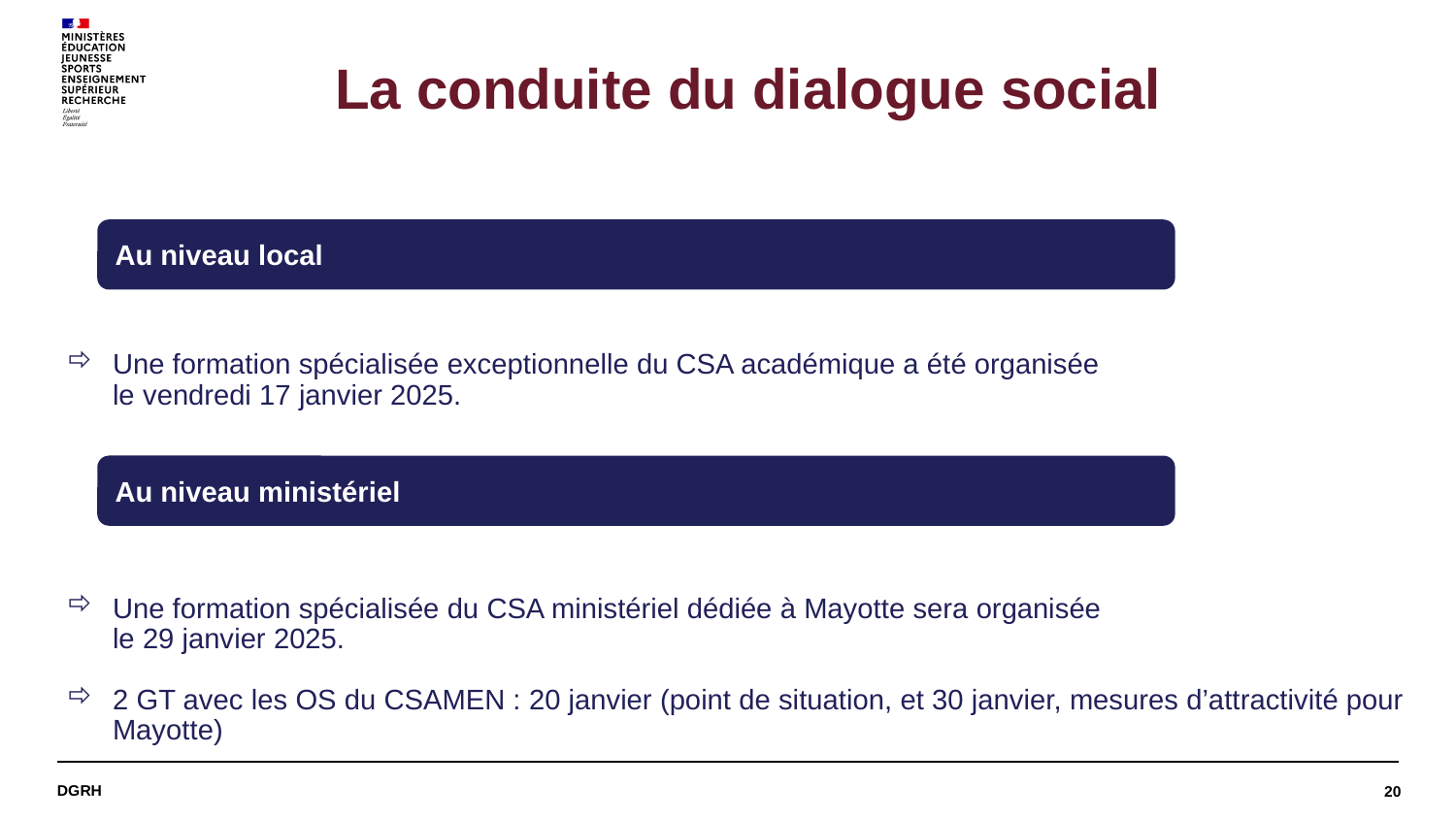

La conduite du dialogue social

Au niveau local

Une formation spécialisée exceptionnelle du CSA académique a été organisée
le vendredi 17 janvier 2025.

Une formation spécialisée du CSA ministériel dédiée à Mayotte sera organisée
le 29 janvier 2025.

2 GT avec les OS du CSAMEN : 20 janvier (point de situation, et 30 janvier, mesures d’attractivité pour Mayotte)

Au niveau ministériel
DGRH
20